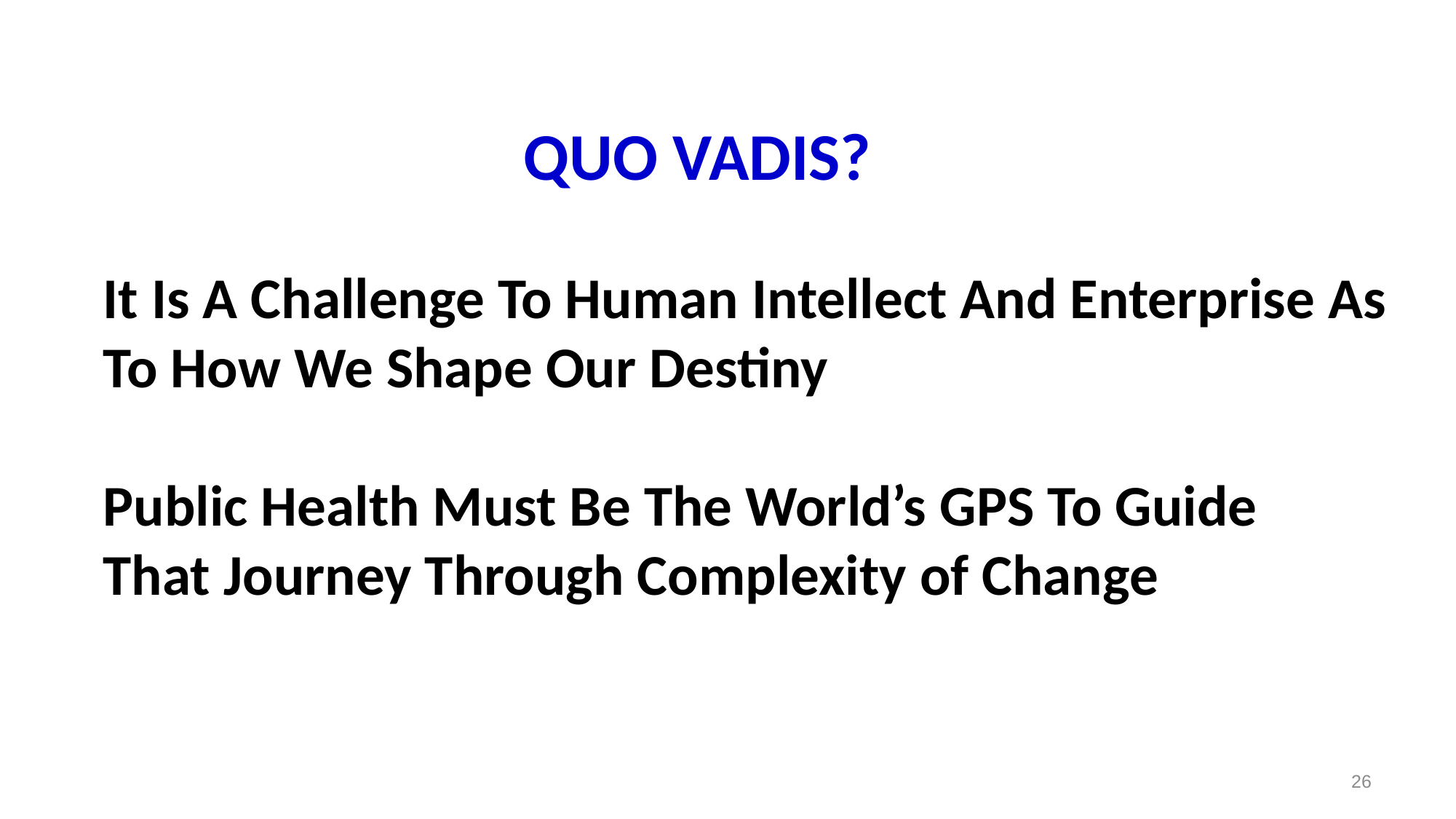

QUO VADIS?
It Is A Challenge To Human Intellect And Enterprise As To How We Shape Our Destiny

Public Health Must Be The World’s GPS To Guide           That Journey Through Complexity of Change
26